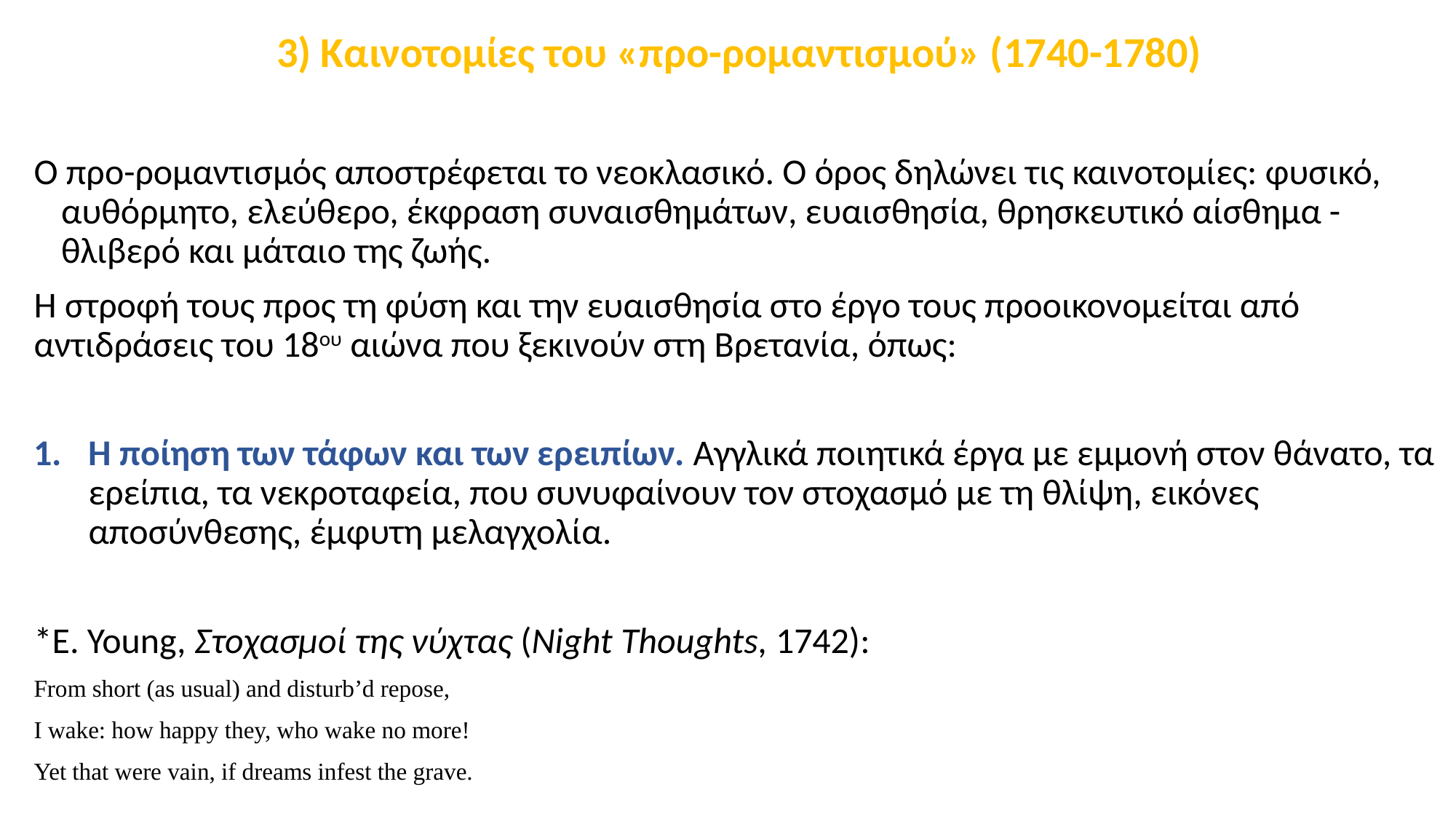

# 3) Καινοτομίες του «προ-ρομαντισμού» (1740-1780)

Ο προ-ρομαντισμός αποστρέφεται το νεοκλασικό. Ο όρος δηλώνει τις καινοτομίες: φυσικό, αυθόρμητο, ελεύθερο, έκφραση συναισθημάτων, ευαισθησία, θρησκευτικό αίσθημα - θλιβερό και μάταιο της ζωής.
Η στροφή τους προς τη φύση και την ευαισθησία στο έργο τους προοικονομείται από αντιδράσεις του 18ου αιώνα που ξεκινούν στη Βρετανία, όπως:

Η ποίηση των τάφων και των ερειπίων. Αγγλικά ποιητικά έργα με εμμονή στον θάνατο, τα ερείπια, τα νεκροταφεία, που συνυφαίνουν τον στοχασμό με τη θλίψη, εικόνες αποσύνθεσης, έμφυτη μελαγχολία.

*Ε. Young, Στοχασμοί της νύχτας (Night Thoughts, 1742):
From short (as usual) and disturb’d repose,
I wake: how happy they, who wake no more!
Yet that were vain, if dreams infest the grave.